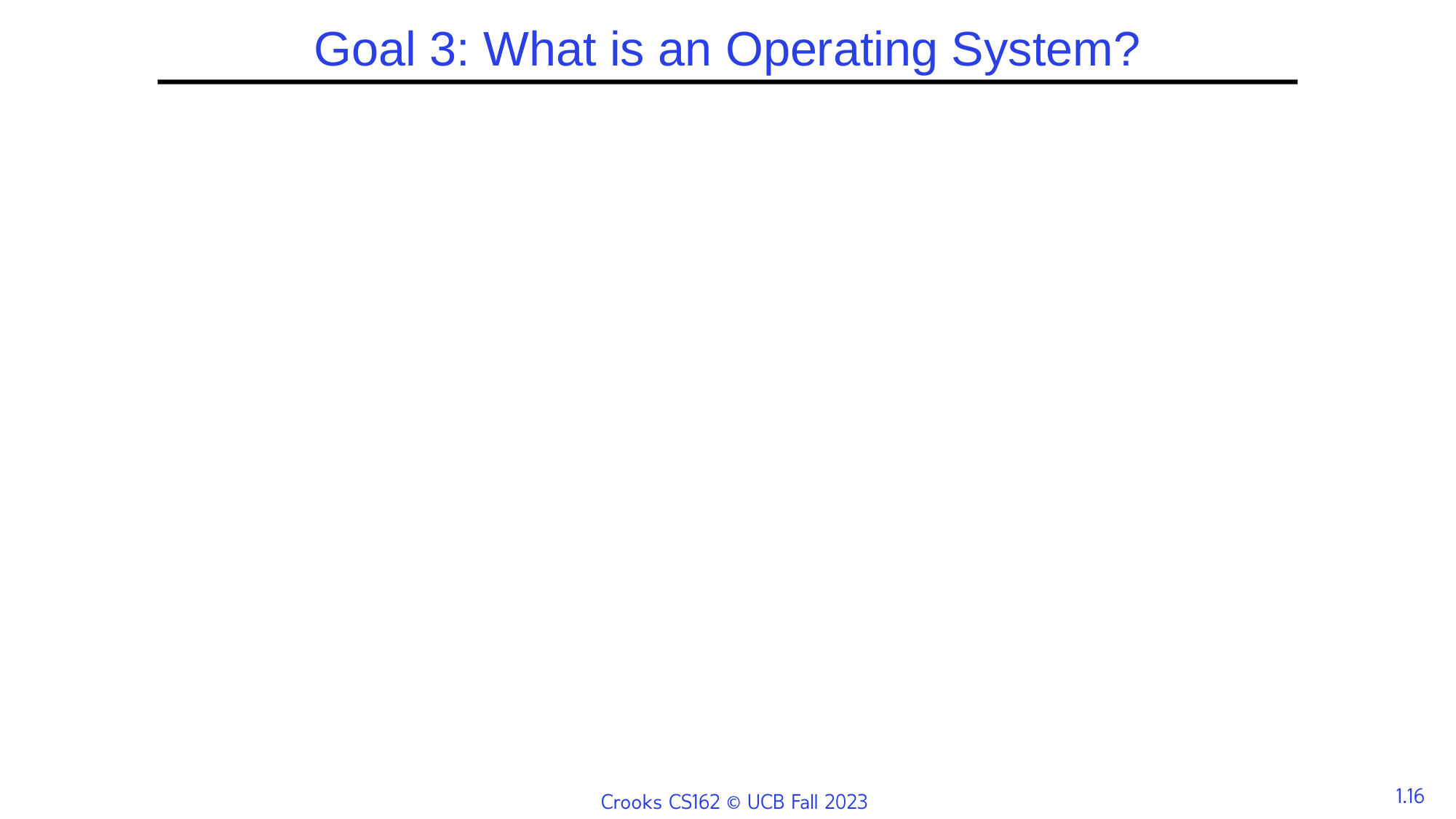

# Goal 3: What is an Operating System?